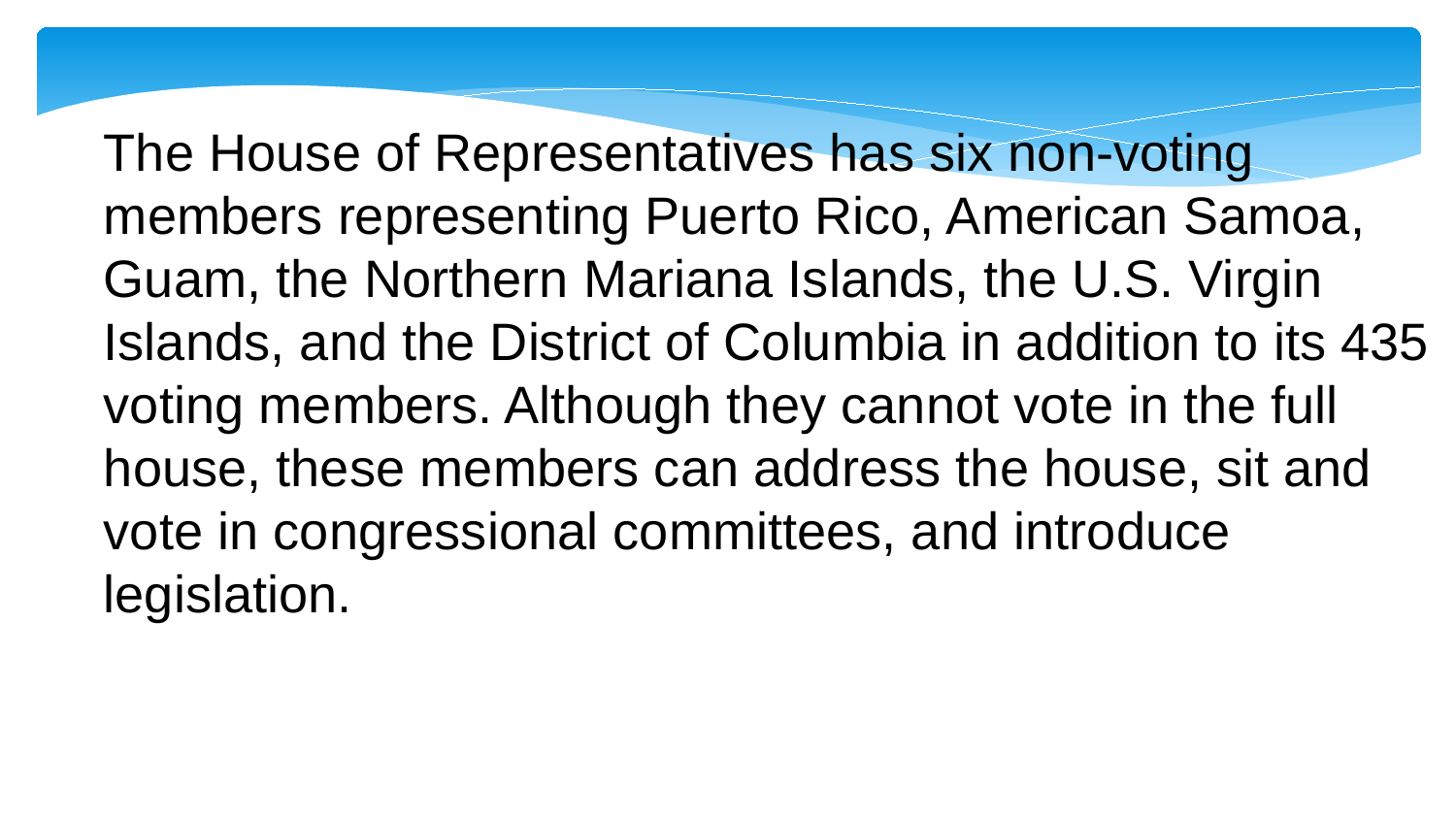

The House of Representatives has six non-voting members representing Puerto Rico, American Samoa, Guam, the Northern Mariana Islands, the U.S. Virgin Islands, and the District of Columbia in addition to its 435 voting members. Although they cannot vote in the full house, these members can address the house, sit and vote in congressional committees, and introduce legislation.